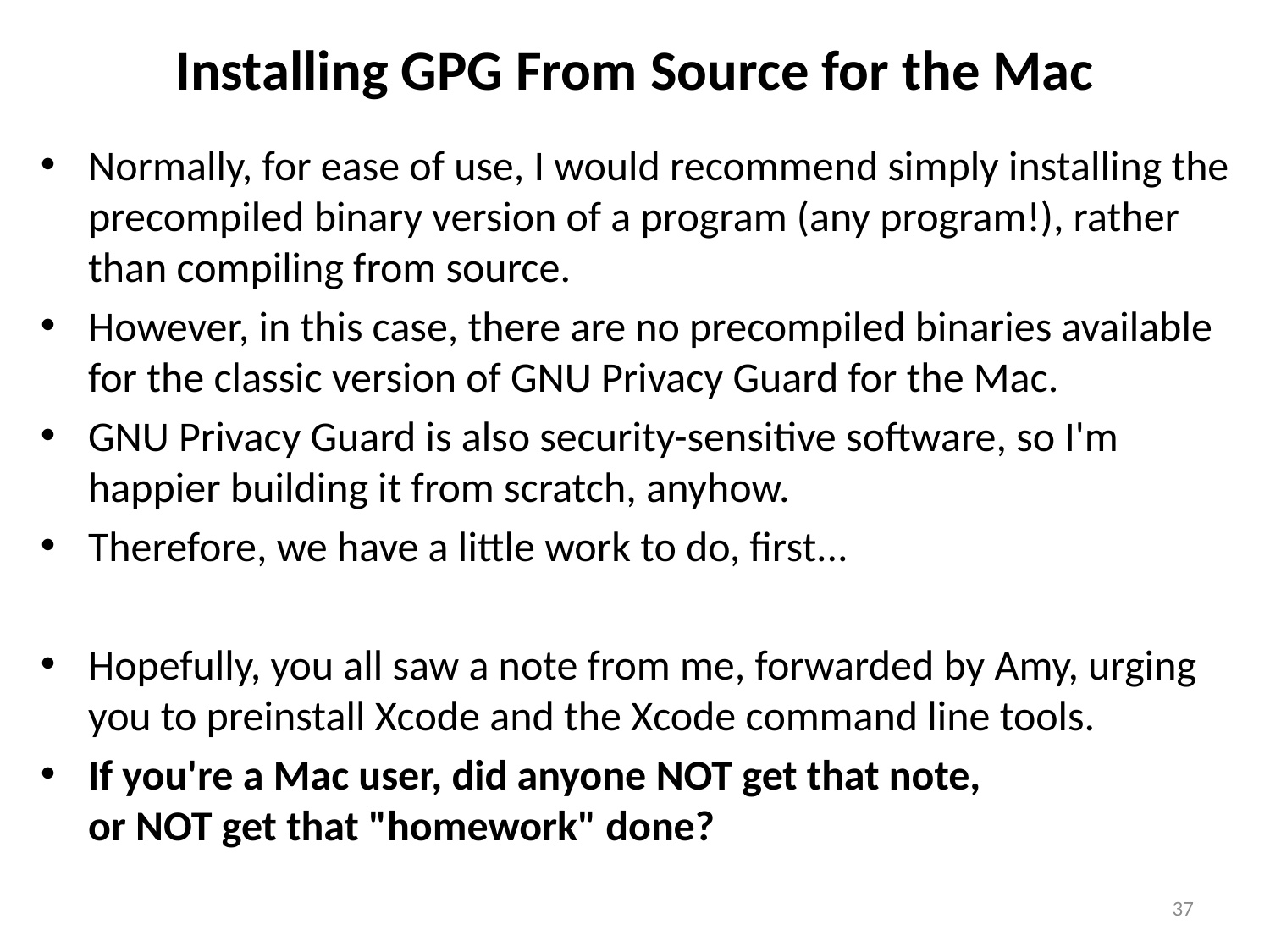

# Installing GPG From Source for the Mac
Normally, for ease of use, I would recommend simply installing the precompiled binary version of a program (any program!), rather than compiling from source.
However, in this case, there are no precompiled binaries available for the classic version of GNU Privacy Guard for the Mac.
GNU Privacy Guard is also security-sensitive software, so I'm happier building it from scratch, anyhow.
Therefore, we have a little work to do, first...

Hopefully, you all saw a note from me, forwarded by Amy, urging you to preinstall Xcode and the Xcode command line tools.
If you're a Mac user, did anyone NOT get that note,
or NOT get that "homework" done?
37